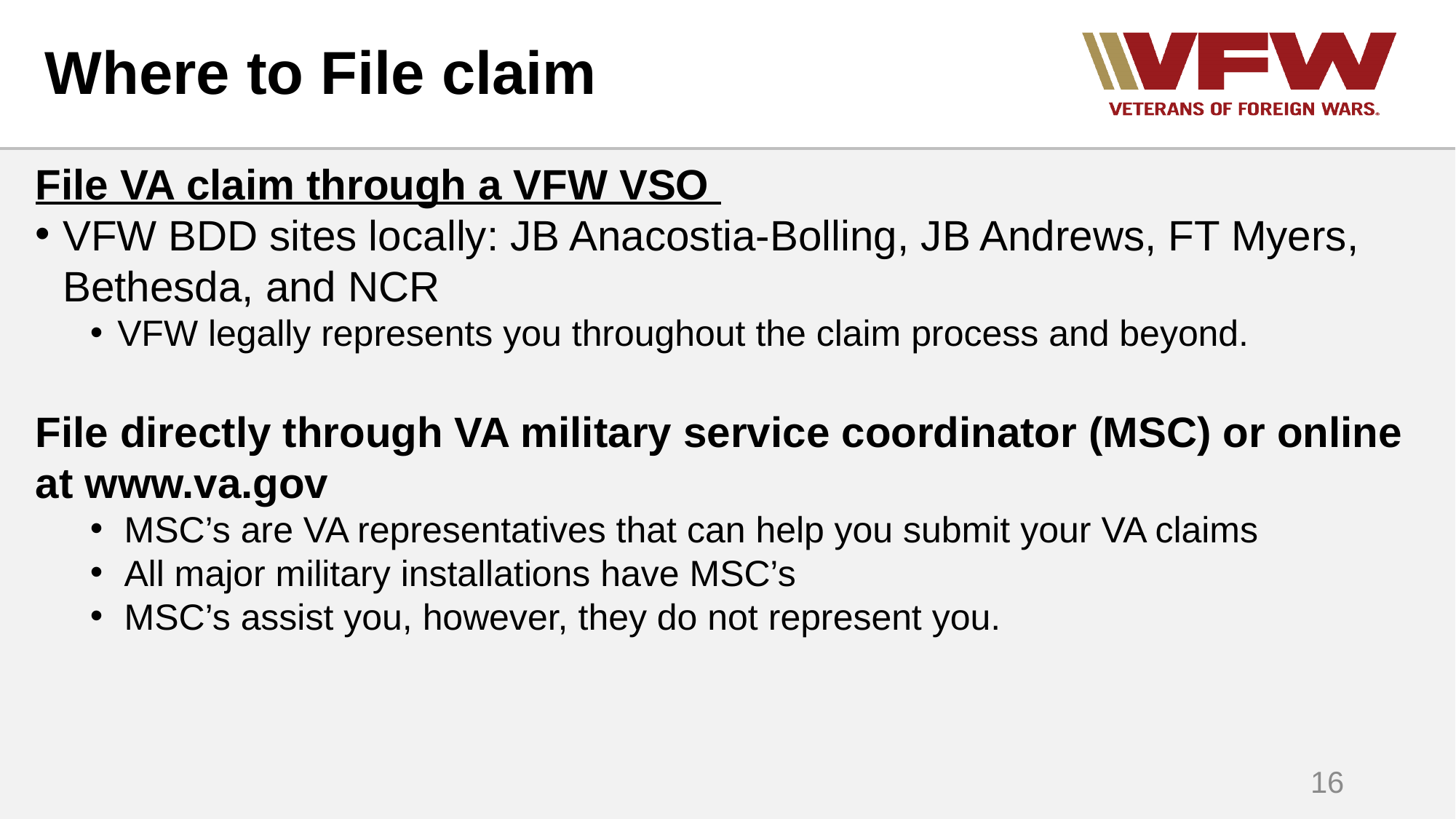

# Where to File claim
File VA claim through a VFW VSO
VFW BDD sites locally: JB Anacostia-Bolling, JB Andrews, FT Myers, Bethesda, and NCR
VFW legally represents you throughout the claim process and beyond.

File directly through VA military service coordinator (MSC) or online at www.va.gov
MSC’s are VA representatives that can help you submit your VA claims
All major military installations have MSC’s
MSC’s assist you, however, they do not represent you.

16